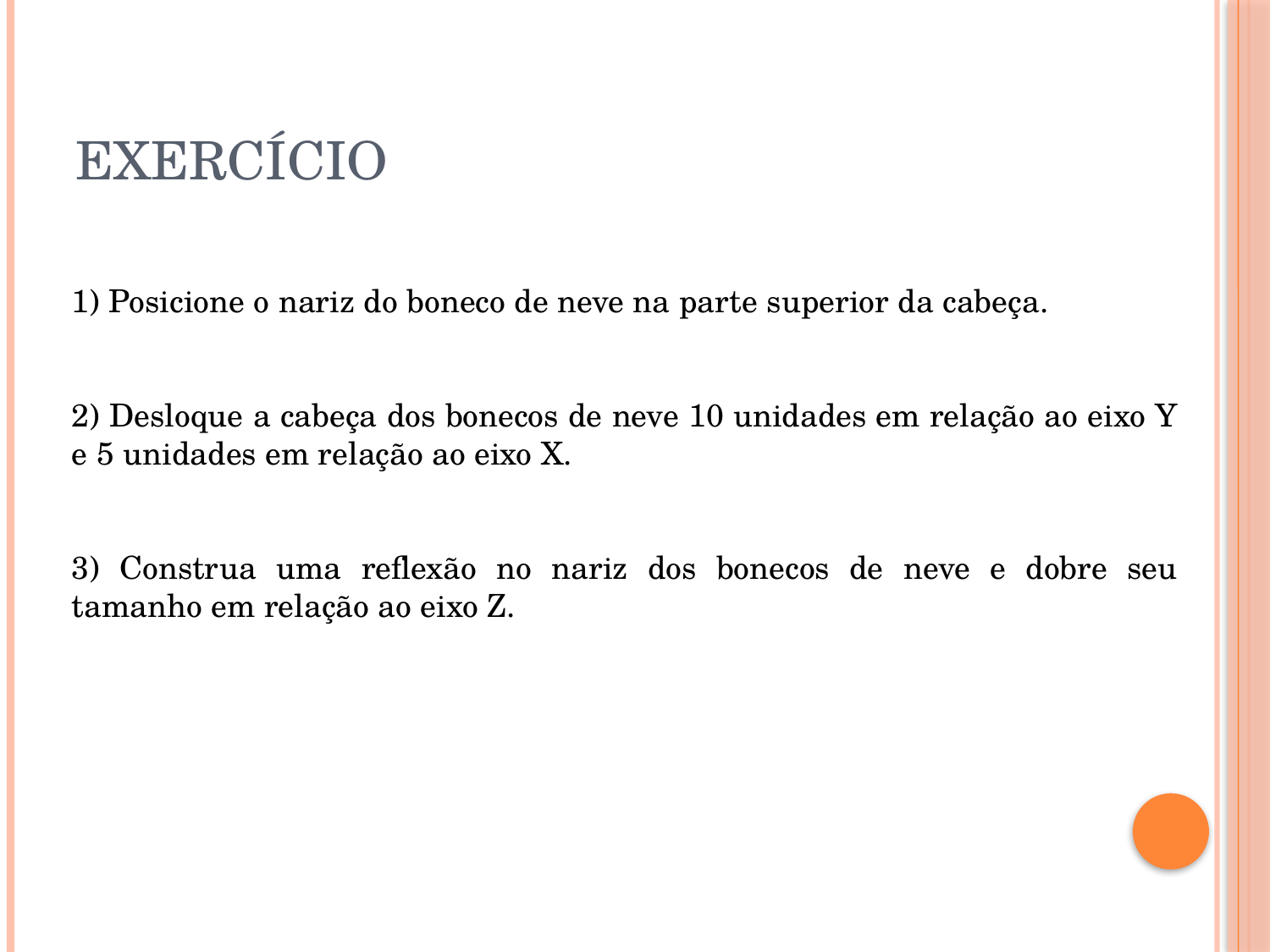

# Exercício

1) Posicione o nariz do boneco de neve na parte superior da cabeça.

2) Desloque a cabeça dos bonecos de neve 10 unidades em relação ao eixo Y e 5 unidades em relação ao eixo X.

3) Construa uma reflexão no nariz dos bonecos de neve e dobre seu tamanho em relação ao eixo Z.